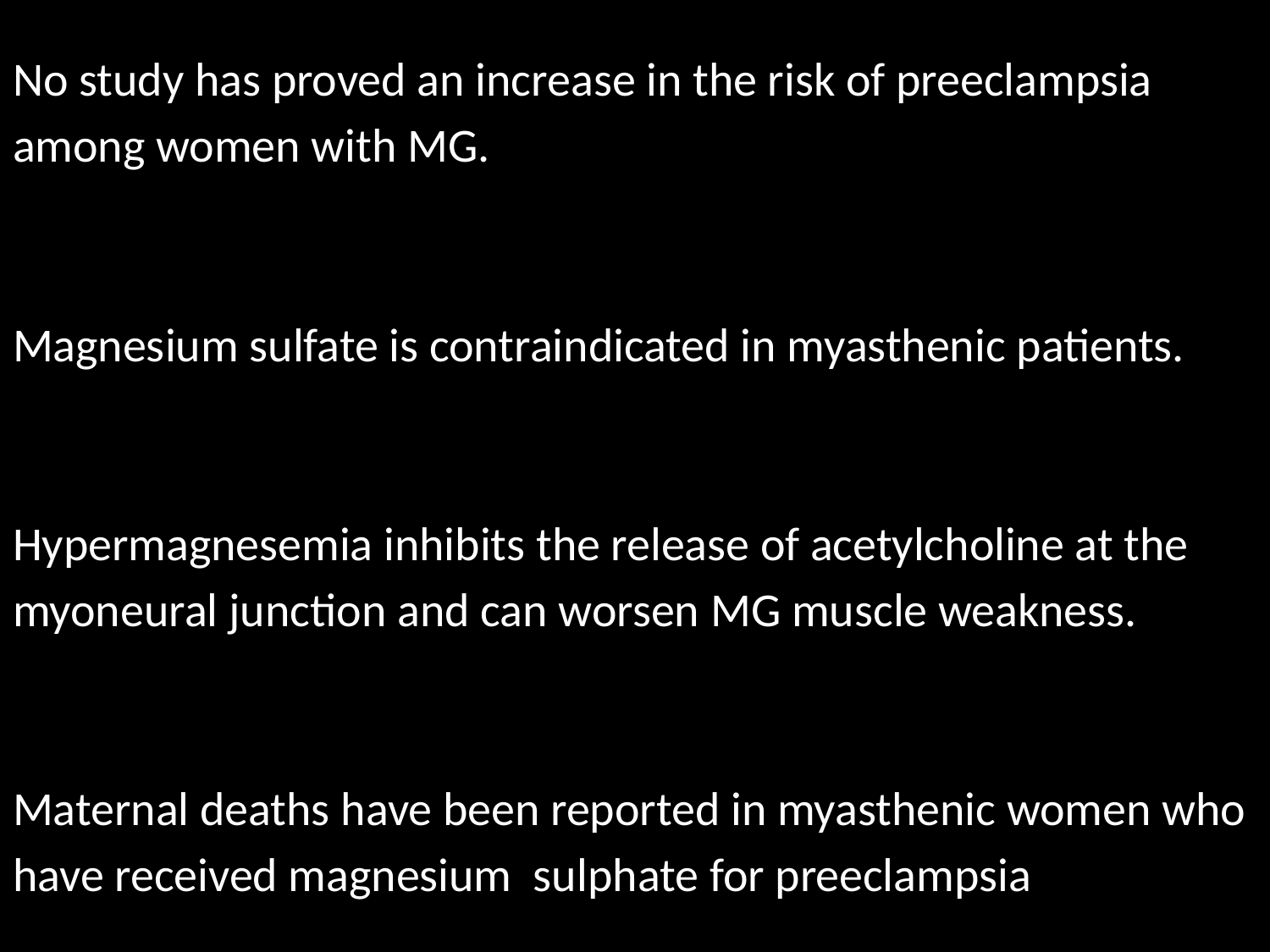

#
No study has proved an increase in the risk of preeclampsia
among women with MG.

Magnesium sulfate is contraindicated in myasthenic patients.

Hypermagnesemia inhibits the release of acetylcholine at the
myoneural junction and can worsen MG muscle weakness.

Maternal deaths have been reported in myasthenic women who
have received magnesium  sulphate for preeclampsia